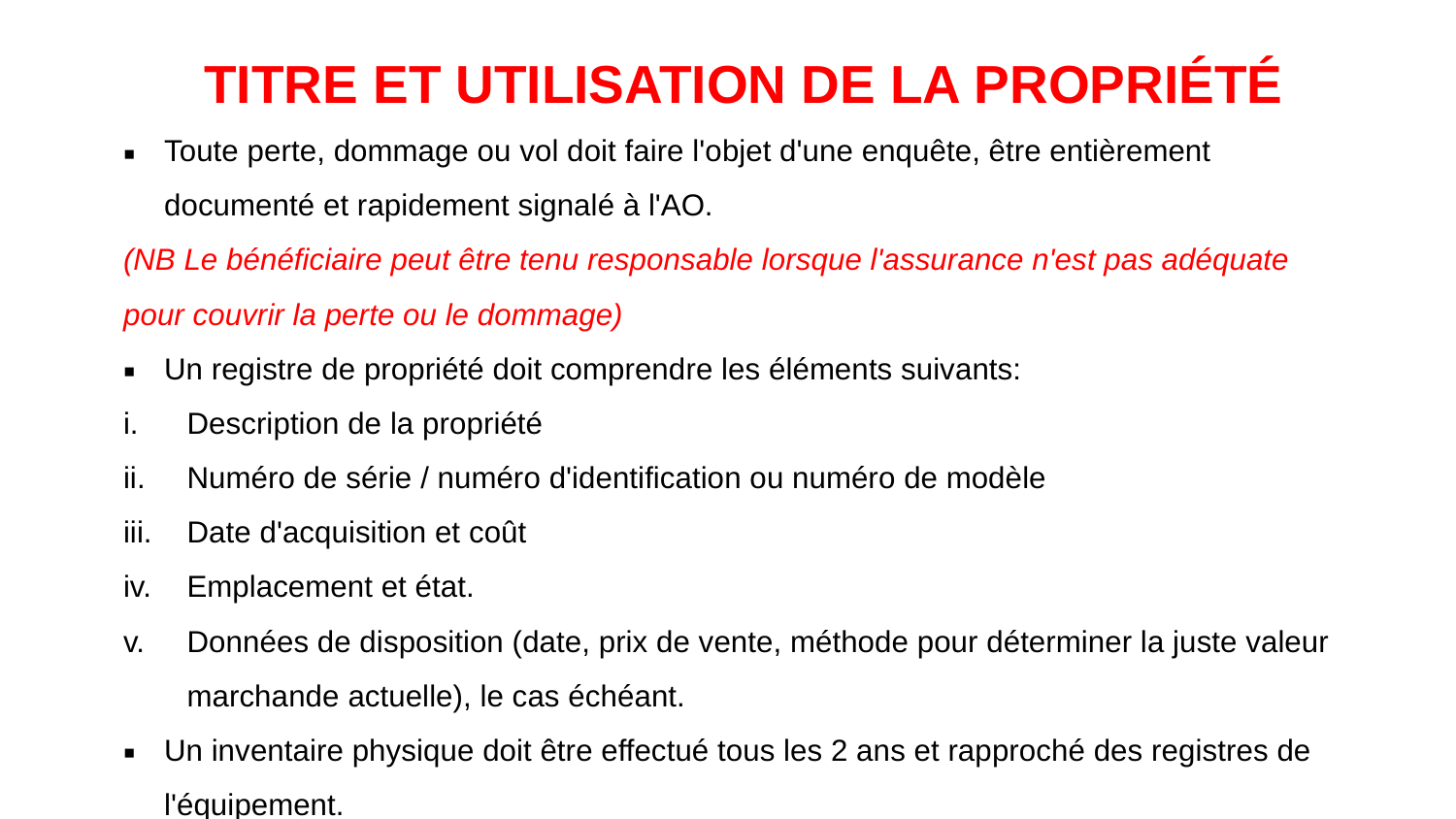

TITRE ET UTILISATION DE LA PROPRIÉTÉ
Toute perte, dommage ou vol doit faire l'objet d'une enquête, être entièrement documenté et rapidement signalé à l'AO.
(NB Le bénéficiaire peut être tenu responsable lorsque l'assurance n'est pas adéquate pour couvrir la perte ou le dommage)
Un registre de propriété doit comprendre les éléments suivants:
Description de la propriété
Numéro de série / numéro d'identification ou numéro de modèle
Date d'acquisition et coût
Emplacement et état.
Données de disposition (date, prix de vente, méthode pour déterminer la juste valeur marchande actuelle), le cas échéant.
Un inventaire physique doit être effectué tous les 2 ans et rapproché des registres de l'équipement.